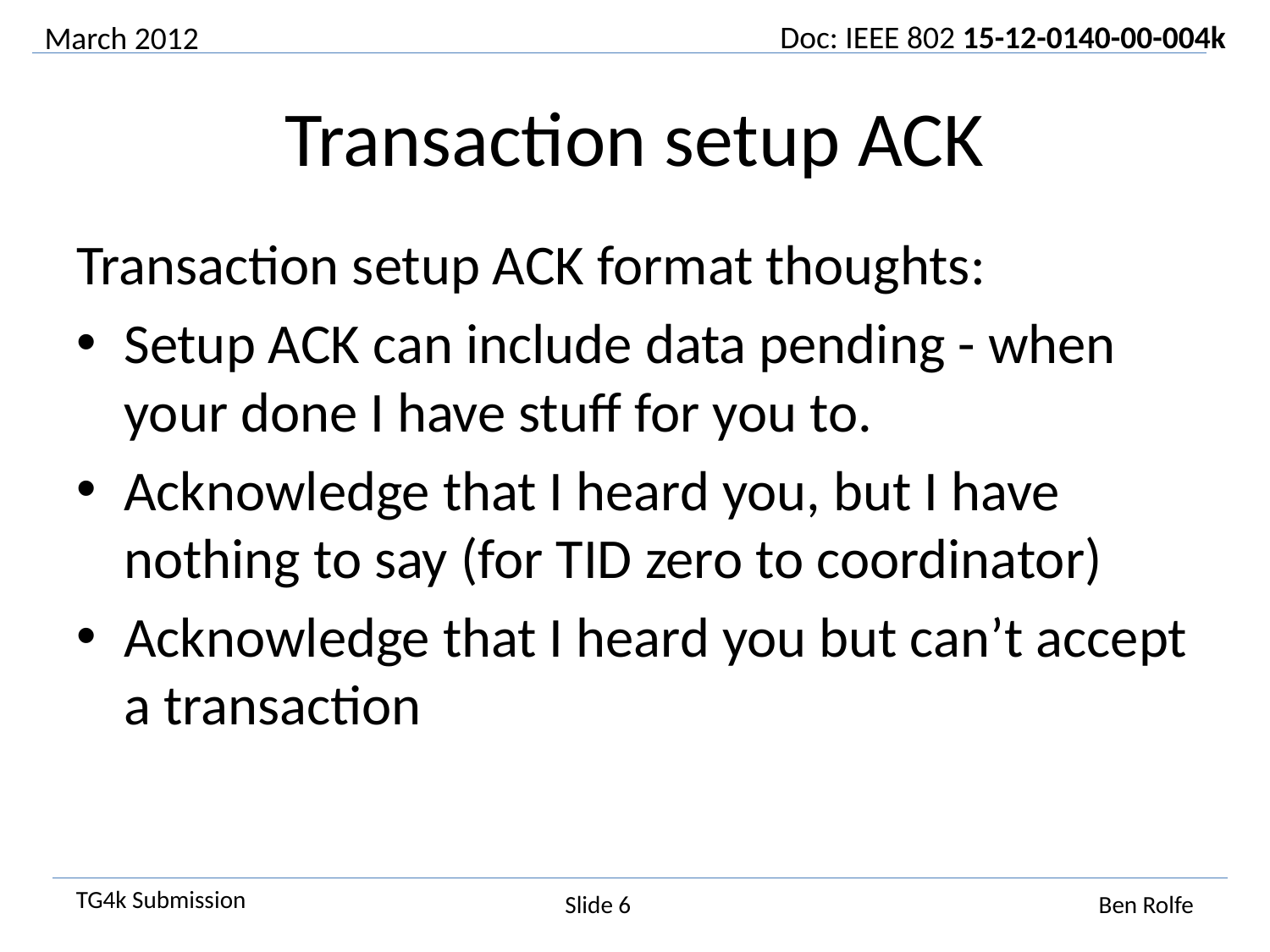

March 2012
# Transaction setup ACK
Transaction setup ACK format thoughts:
Setup ACK can include data pending - when your done I have stuff for you to.
Acknowledge that I heard you, but I have nothing to say (for TID zero to coordinator)
Acknowledge that I heard you but can’t accept a transaction

Slide 6
Ben Rolfe